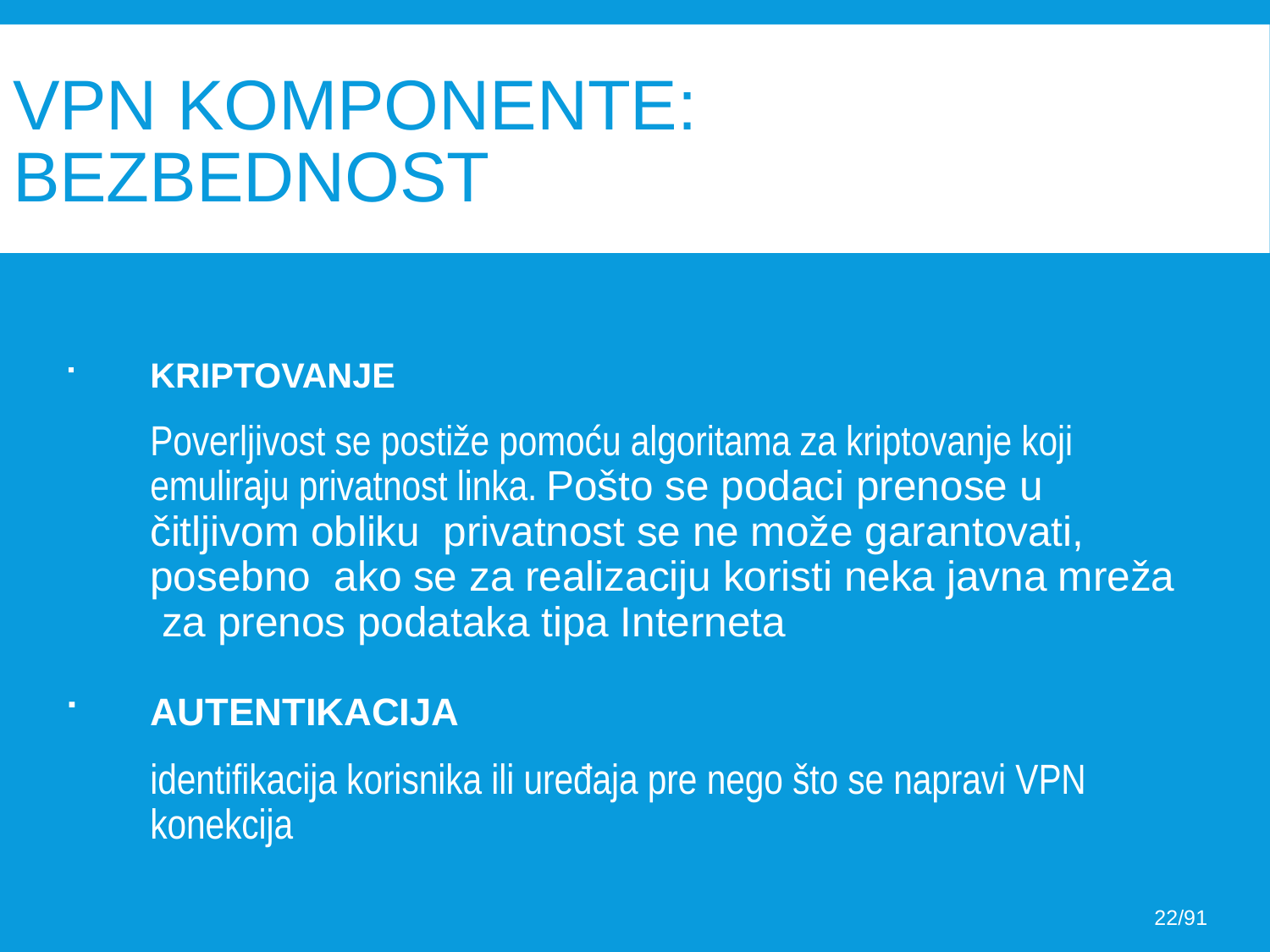

# VPN komponente: Bezbednost

KRIPTOVANJE
	Poverljivost se postiže pomoću algoritama za kriptovanje koji emuliraju privatnost linka. Pošto se podaci prenose u čitljivom obliku  privatnost se ne može garantovati, posebno  ako se za realizaciju koristi neka javna mreža  za prenos podataka tipa Interneta
AUTENTIKACIJA
	identifikacija korisnika ili uređaja pre nego što se napravi VPN konekcija
22/91